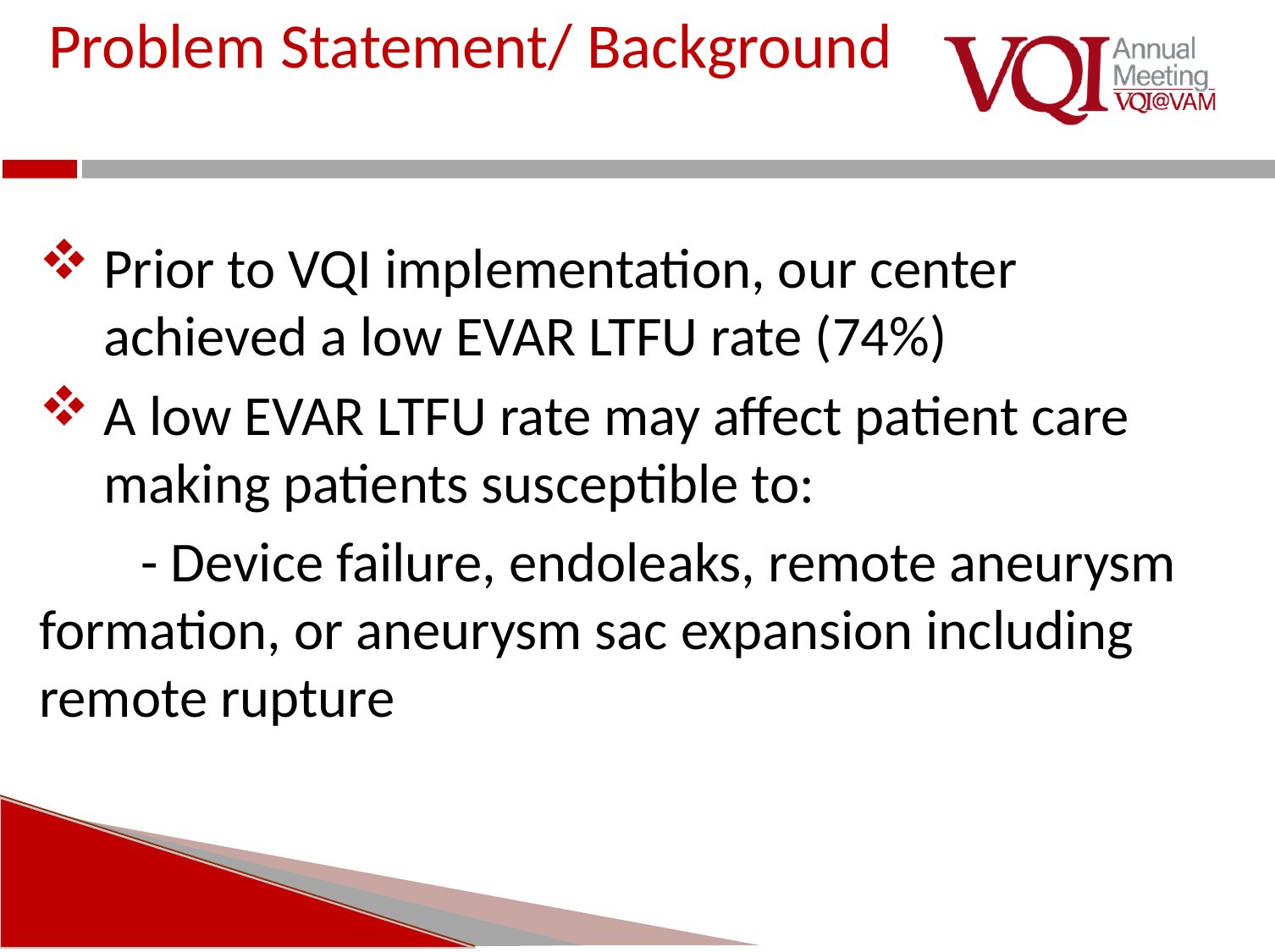

# Problem Statement/ Background
Prior to VQI implementation, our center achieved a low EVAR LTFU rate (74%)
A low EVAR LTFU rate may affect patient care making patients susceptible to:
        - Device failure, endoleaks, remote aneurysm formation, or aneurysm sac expansion including remote rupture